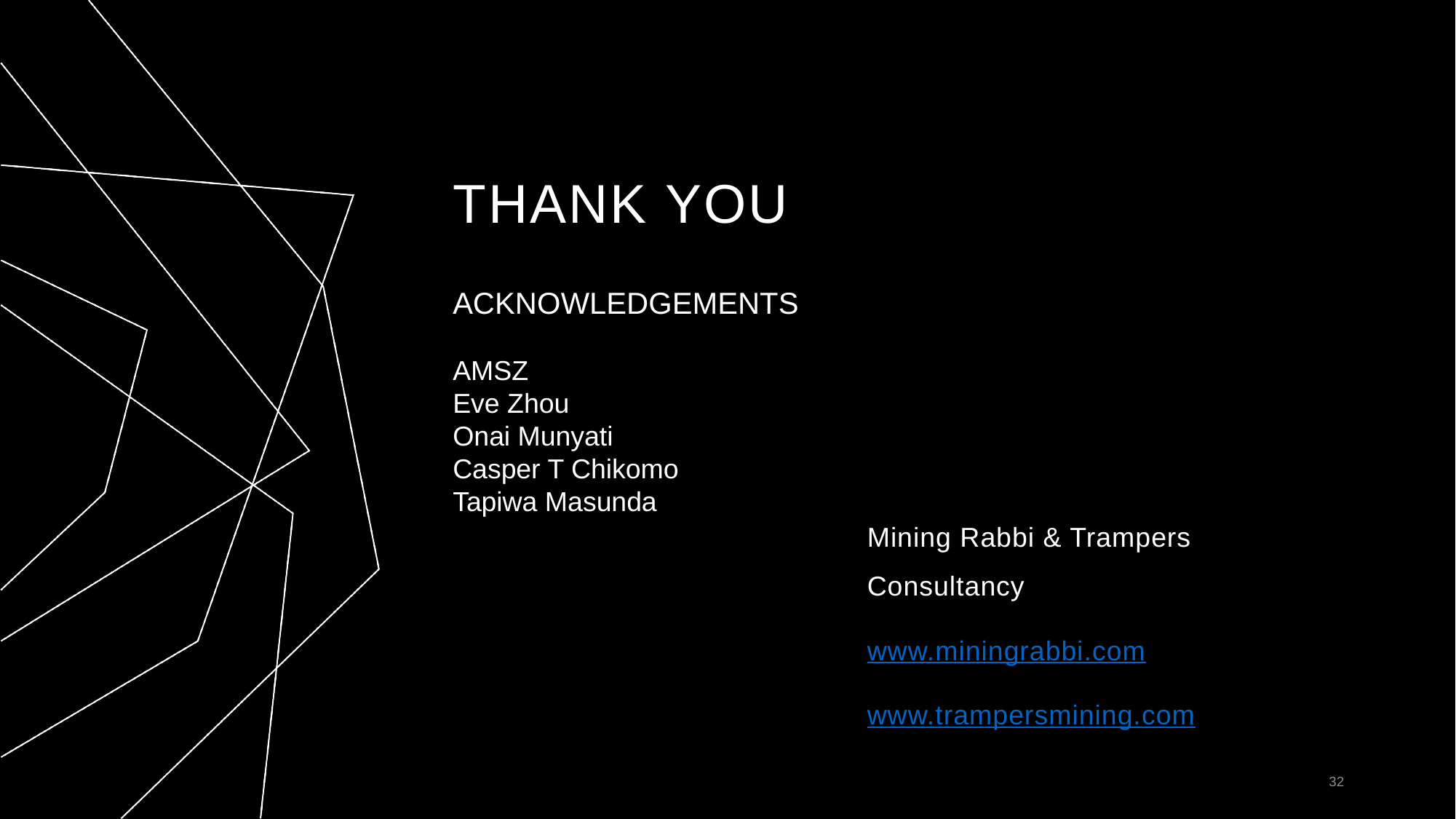

# THANK YOU
ACKNOWLEDGEMENTS

AMSZ
Eve Zhou
Onai Munyati
Casper T Chikomo
Tapiwa Masunda

Mining Rabbi & Trampers Consultancy
www.miningrabbi.com
www.trampersmining.com

32